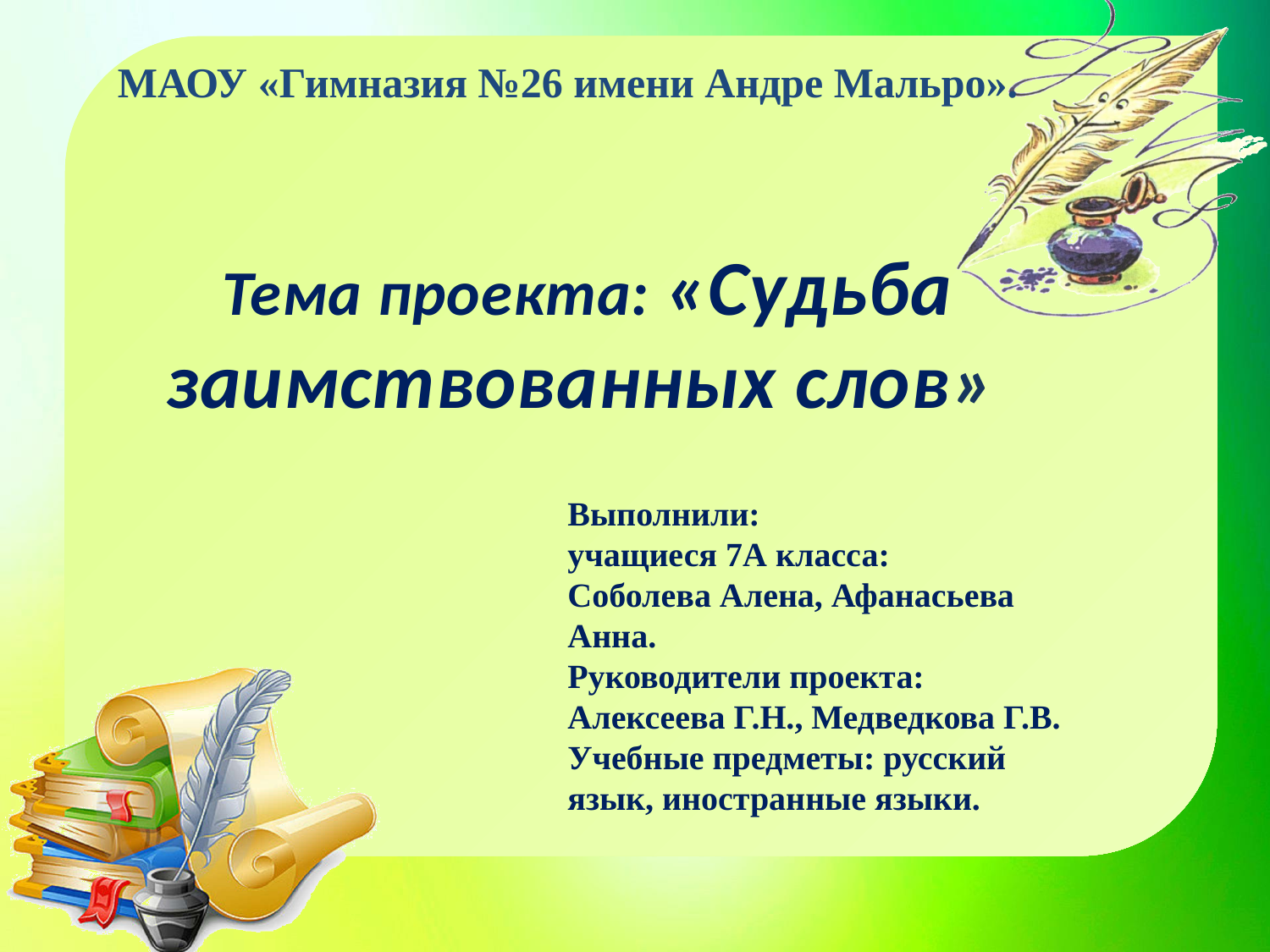

МАОУ «Гимназия №26 имени Андре Мальро».
# Тема проекта: «Судьба заимствованных слов»
Выполнили:
учащиеся 7А класса:
Соболева Алена, Афанасьева Анна.
Руководители проекта: Алексеева Г.Н., Медведкова Г.В.
Учебные предметы: русский язык, иностранные языки.